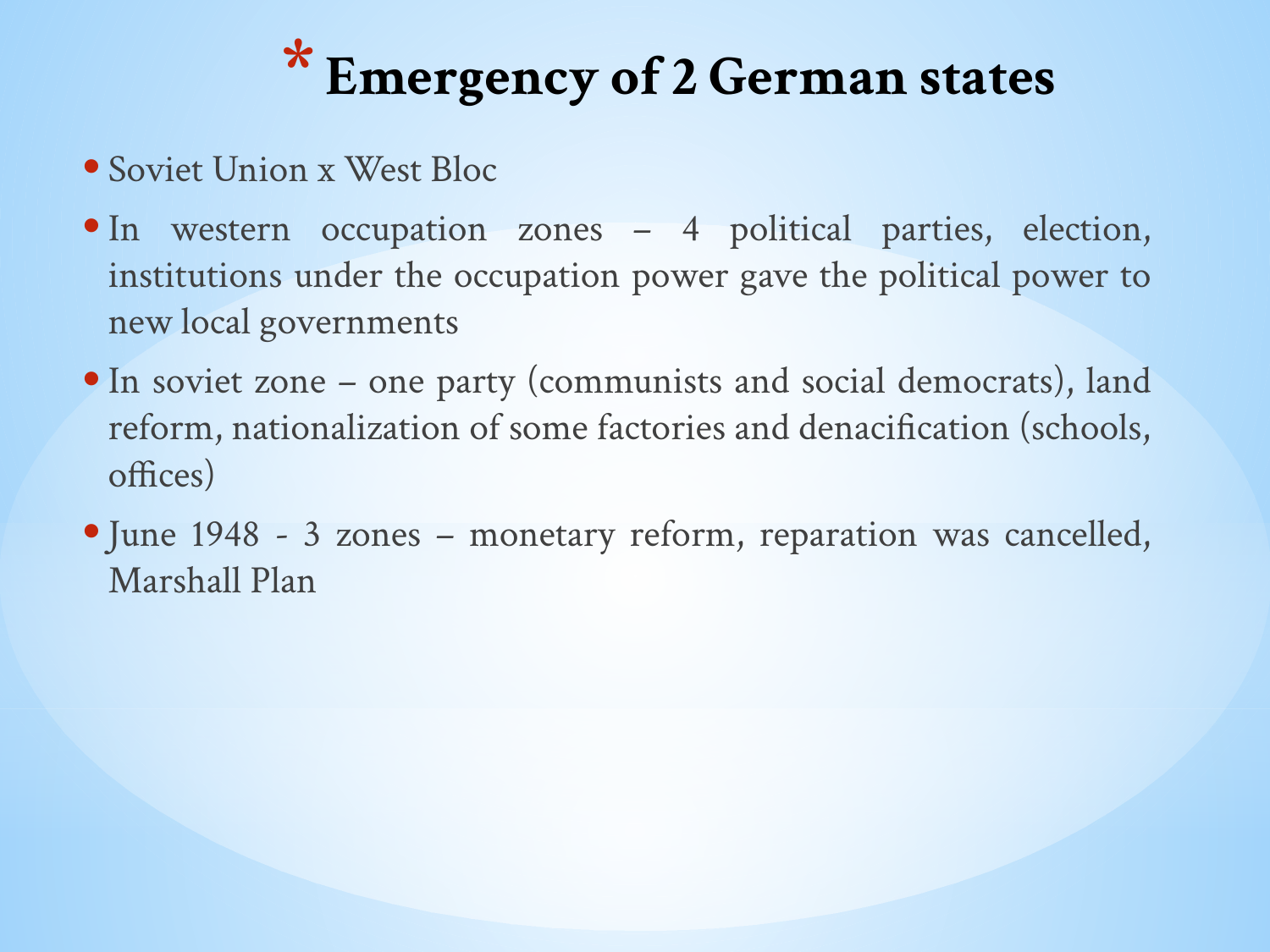

# Emergency of 2 German states
Soviet Union x West Bloc
In western occupation zones – 4 political parties, election, institutions under the occupation power gave the political power to new local governments
In soviet zone – one party (communists and social democrats), land reform, nationalization of some factories and denacification (schools, offices)
June 1948 - 3 zones – monetary reform, reparation was cancelled, Marshall Plan